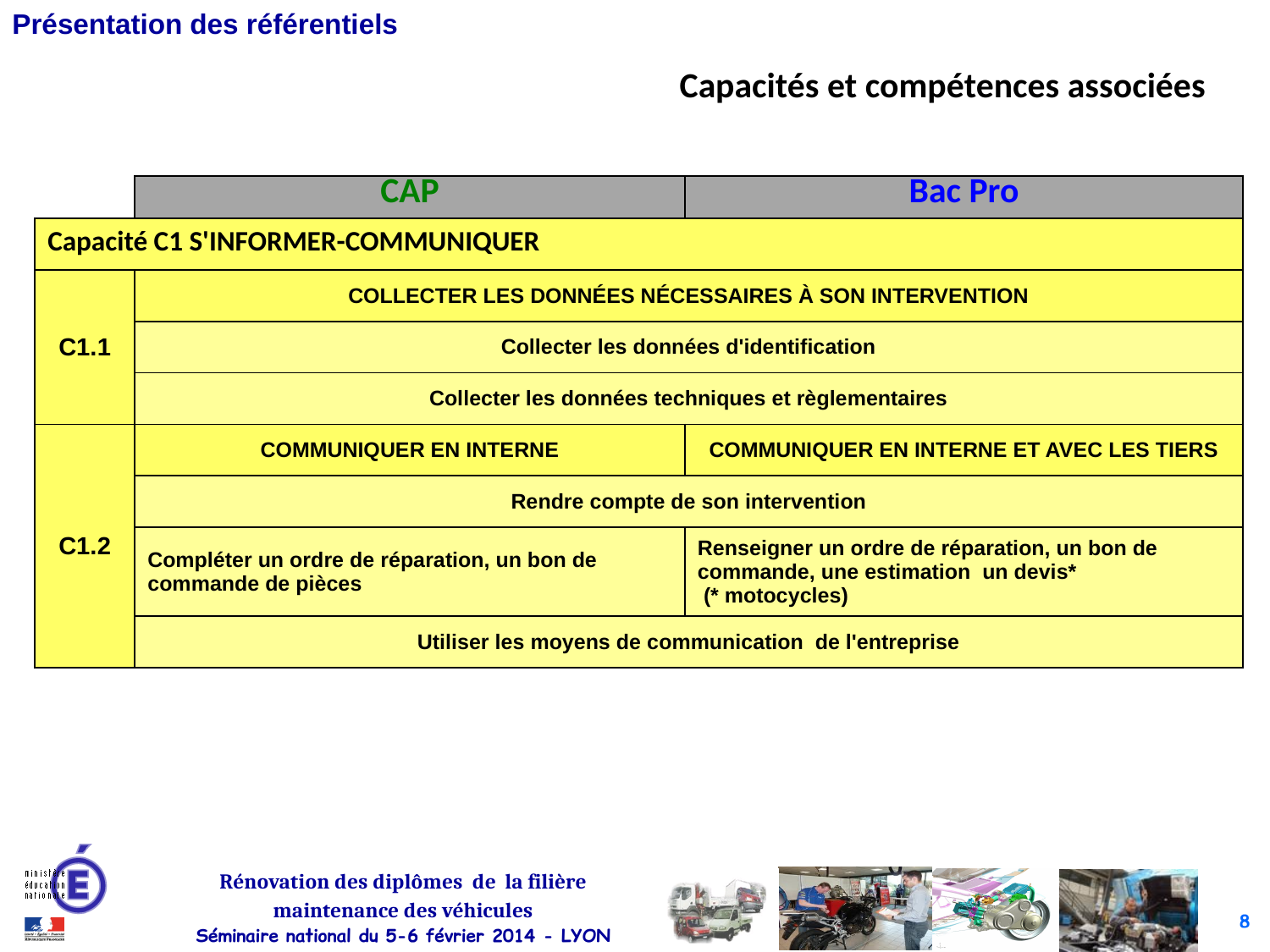

Capacités et compétences associées
|  | CAP | Bac Pro |
| --- | --- | --- |
| Capacité C1 S'informer-Communiquer |  |  |
| C1.1 | COLLECTER LES DONNÉES NÉCESSAIRES À SON INTERVENTION |  |
|  | Collecter les données d'identification |  |
|  | Collecter les données techniques et règlementaires |  |
| C1.2 | COMMUNIQUER EN INTERNE | COMMUNIQUER EN INTERNE ET AVEC LES TIERS |
|  | Rendre compte de son intervention |  |
|  | Compléter un ordre de réparation, un bon de commande de pièces | Renseigner un ordre de réparation, un bon de commande, une estimation un devis\* (\* motocycles) |
|  | Utiliser les moyens de communication de l'entreprise |  |